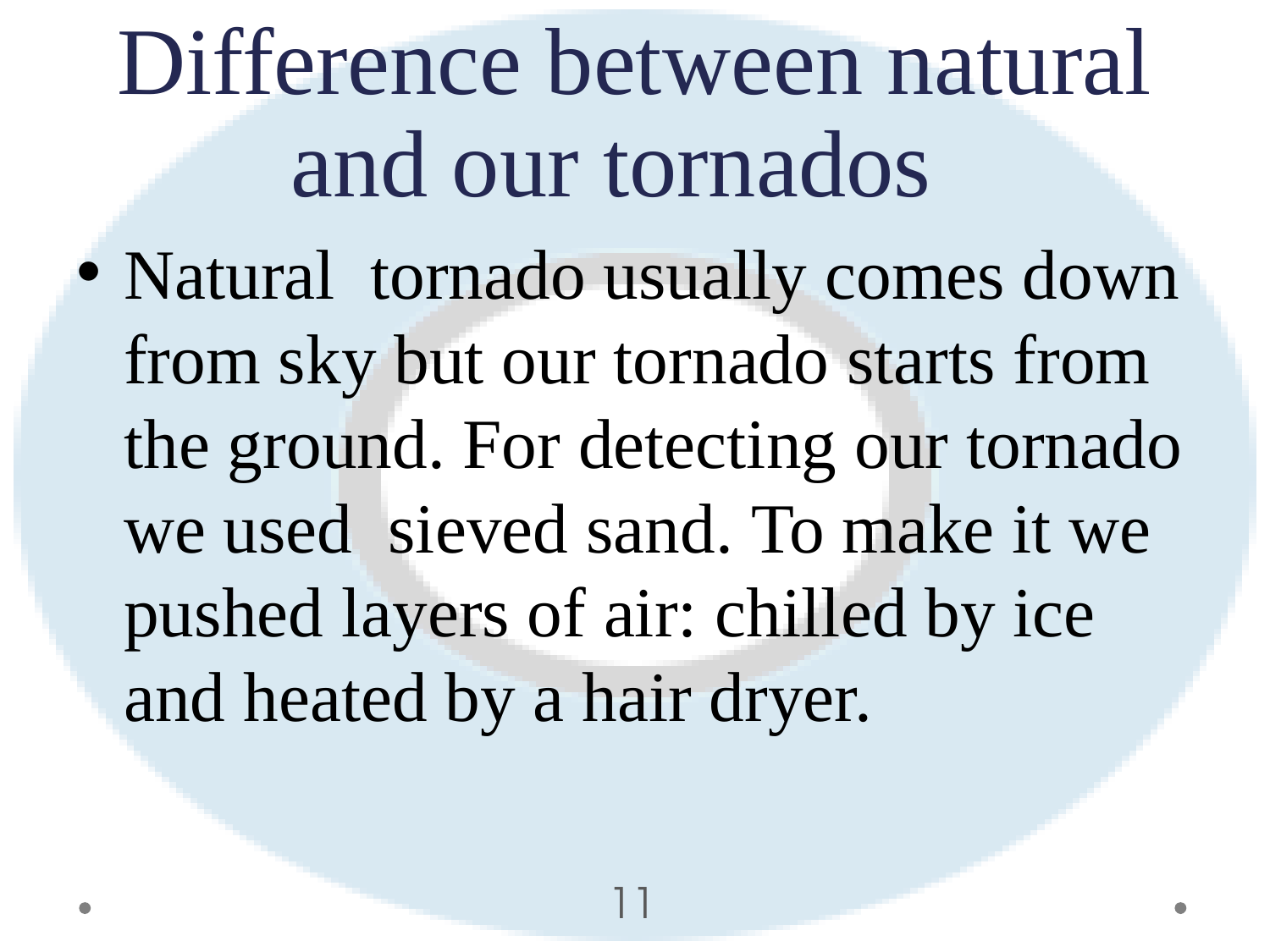

# Difference between natural and our tornados
Natural  tornado usually comes down from sky but our tornado starts from the ground. For detecting our tornado we used  sieved sand. To make it we pushed layers of air: chilled by ice and heated by a hair dryer.
11